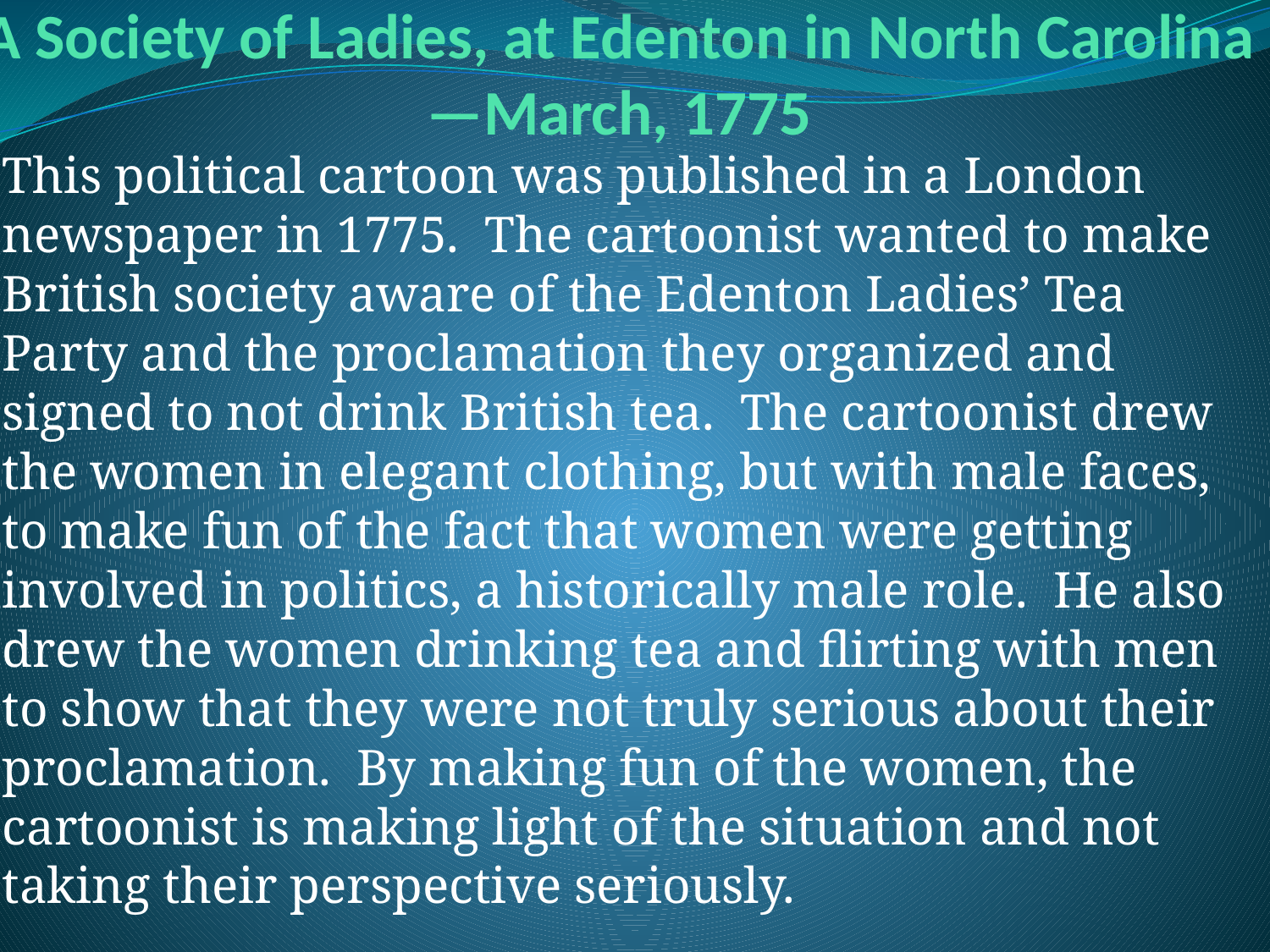

# A Society of Ladies, at Edenton in North Carolina—March, 1775
This political cartoon was published in a London newspaper in 1775.  The cartoonist wanted to make British society aware of the Edenton Ladies’ Tea Party and the proclamation they organized and signed to not drink British tea.  The cartoonist drew the women in elegant clothing, but with male faces, to make fun of the fact that women were getting involved in politics, a historically male role.  He also drew the women drinking tea and flirting with men to show that they were not truly serious about their proclamation.  By making fun of the women, the cartoonist is making light of the situation and not taking their perspective seriously.